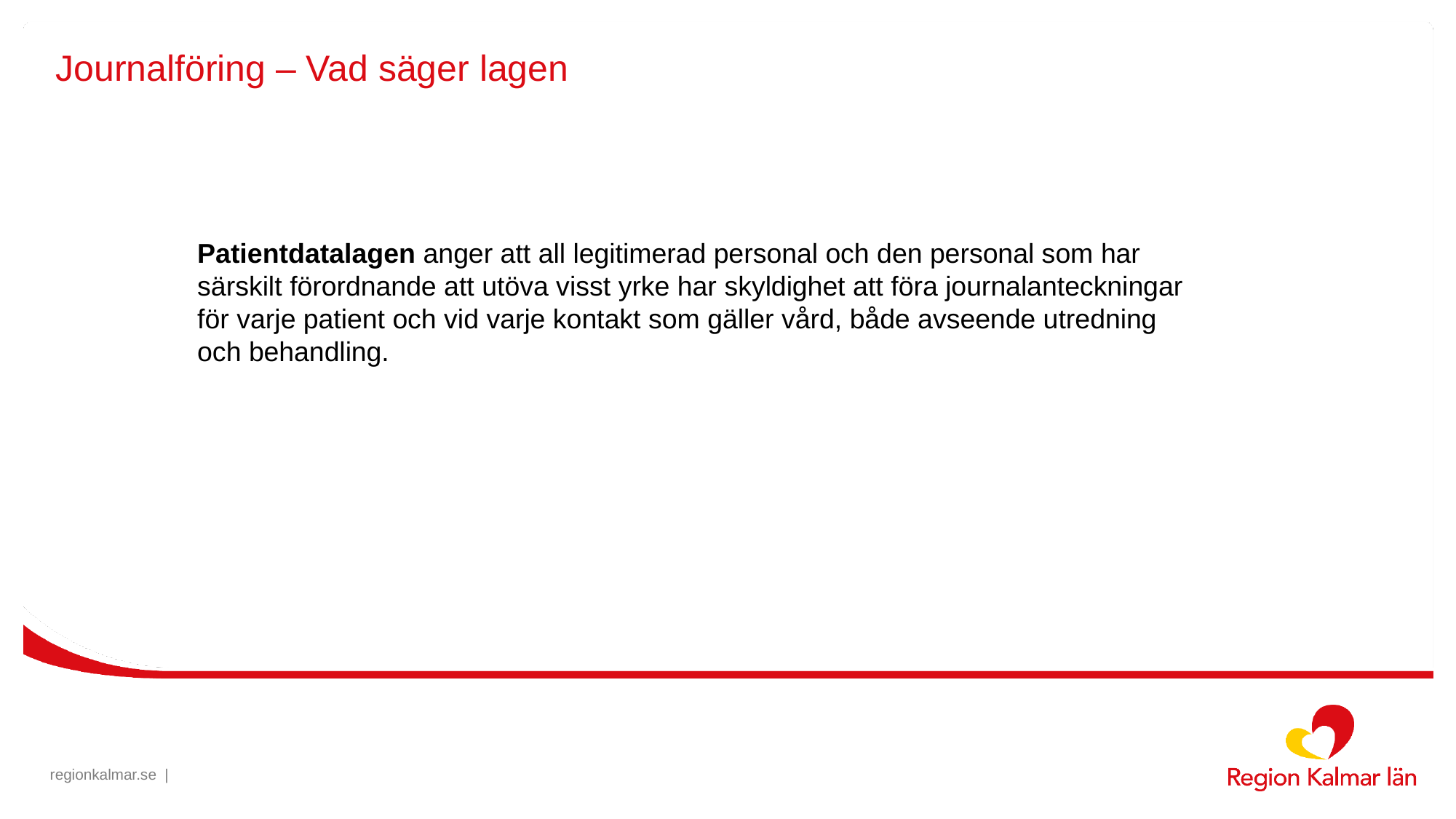

# Journalföring – Vad säger lagen
Patientdatalagen anger att all legitimerad personal och den personal som har särskilt förordnande att utöva visst yrke har skyldighet att föra journalanteckningar för varje patient och vid varje kontakt som gäller vård, både avseende utredning och behandling.